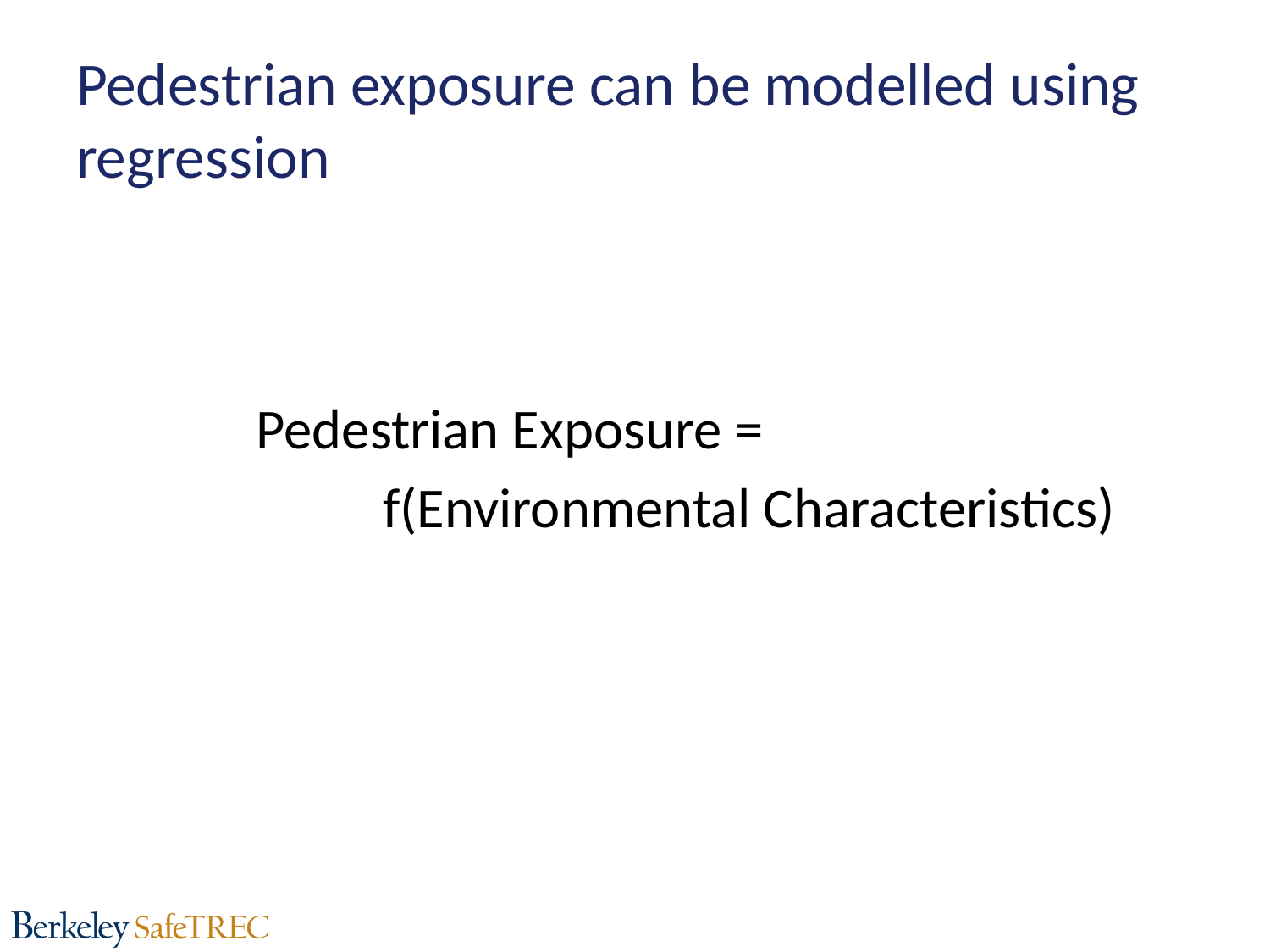

# Pedestrian exposure can be modelled using regression

Pedestrian Exposure =
	f(Environmental Characteristics)